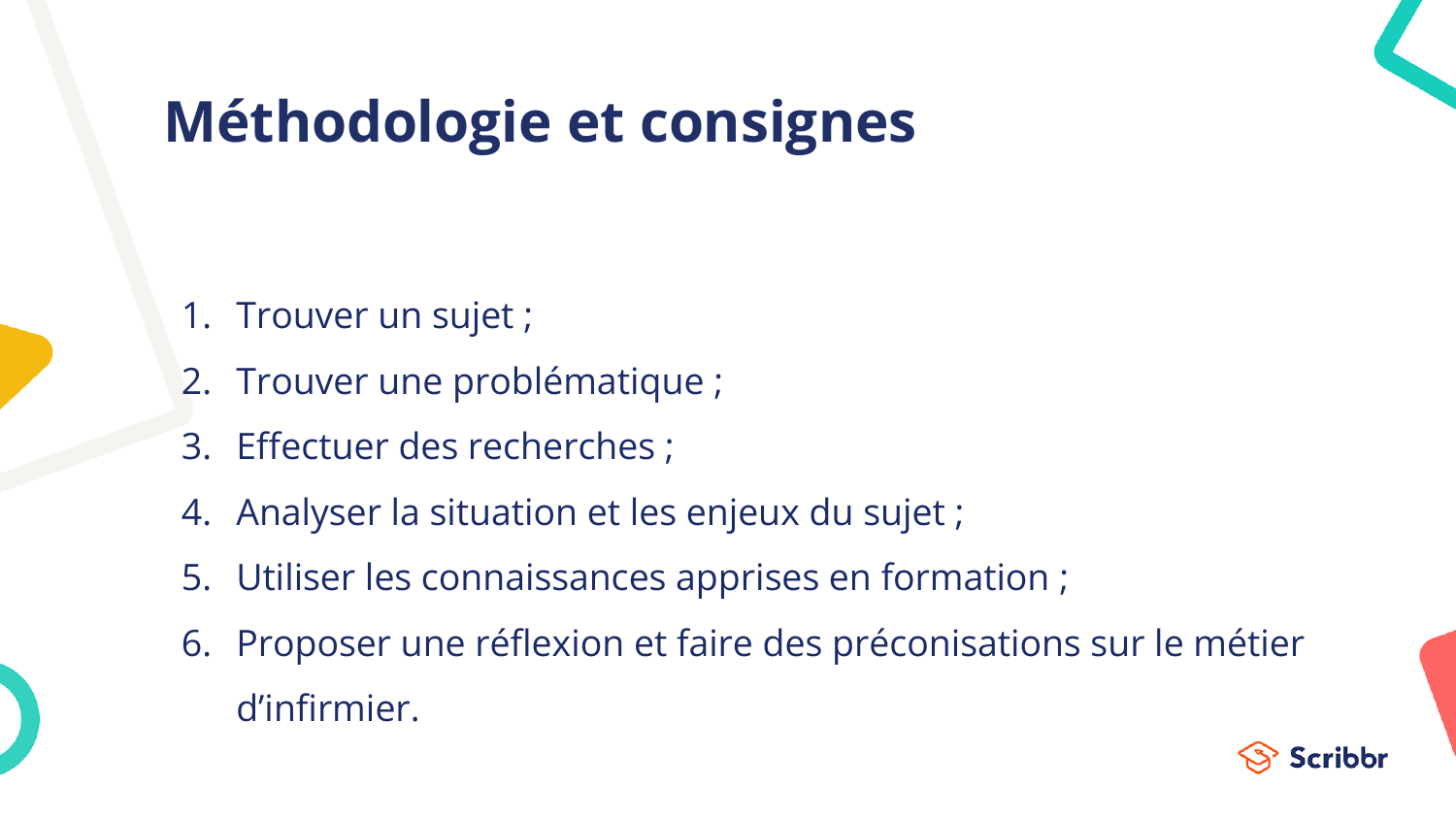

# Méthodologie et consignes
Trouver un sujet ;
Trouver une problématique ;
Effectuer des recherches ;
Analyser la situation et les enjeux du sujet ;
Utiliser les connaissances apprises en formation ;
Proposer une réflexion et faire des préconisations sur le métier d’infirmier.